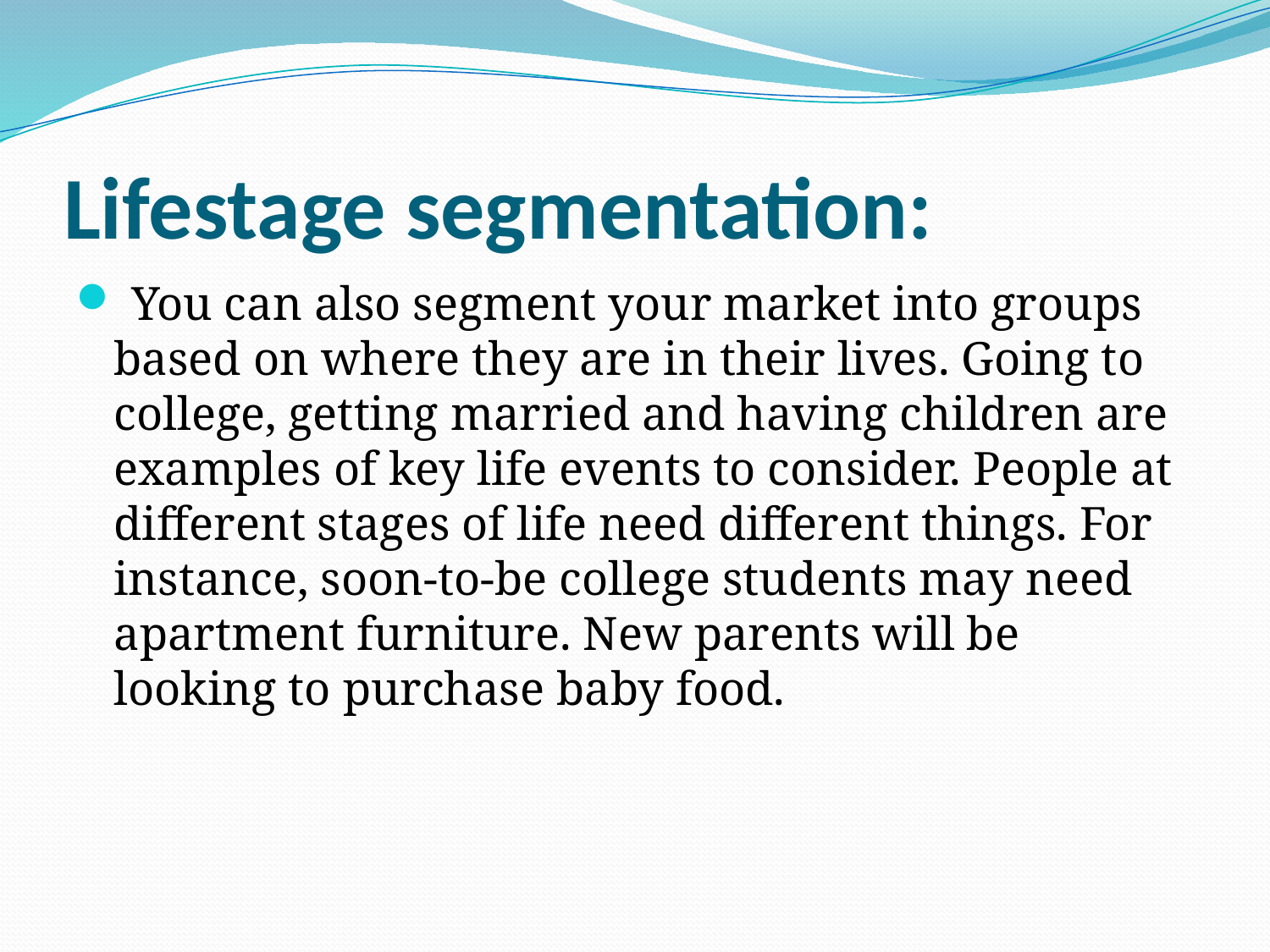

# Lifestage segmentation:
 You can also segment your market into groups based on where they are in their lives. Going to college, getting married and having children are examples of key life events to consider. People at different stages of life need different things. For instance, soon-to-be college students may need apartment furniture. New parents will be looking to purchase baby food.